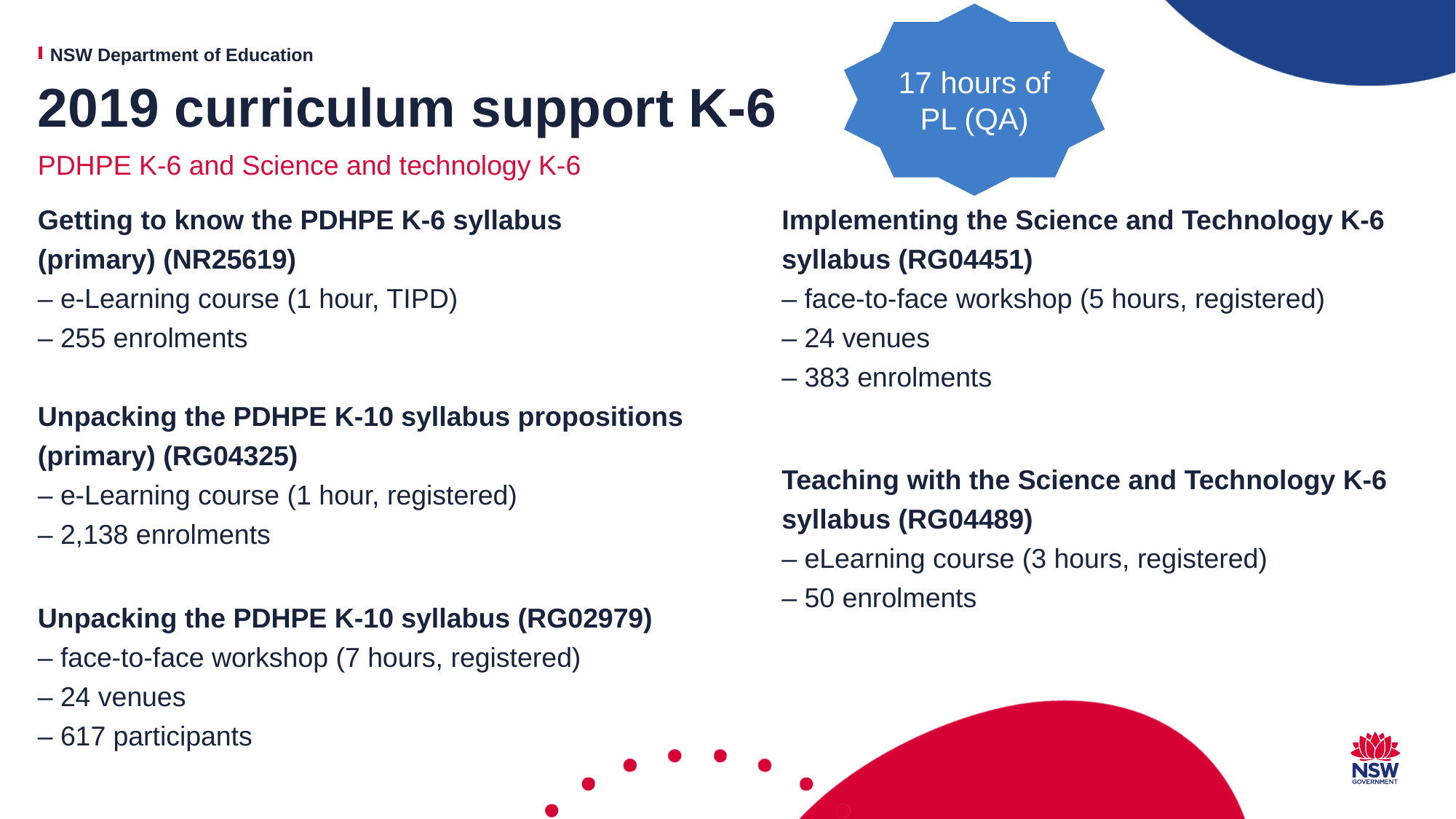

17 hours of PL (QA)
# 2019 curriculum support K-6
PDHPE K-6 and Science and technology K-6
Getting to know the PDHPE K-6 syllabus
(primary) (NR25619)
‒ e-Learning course (1 hour, TIPD)
‒ 255 enrolments
Unpacking the PDHPE K-10 syllabus propositions (primary) (RG04325)
‒ e-Learning course (1 hour, registered)
‒ 2,138 enrolments
Unpacking the PDHPE K-10 syllabus (RG02979)
‒ face-to-face workshop (7 hours, registered)
‒ 24 venues
‒ 617 participants
Implementing the Science and Technology K-6 syllabus (RG04451)
‒ face-to-face workshop (5 hours, registered)
‒ 24 venues
‒ 383 enrolments

Teaching with the Science and Technology K-6 syllabus (RG04489)
‒ eLearning course (3 hours, registered)
‒ 50 enrolments